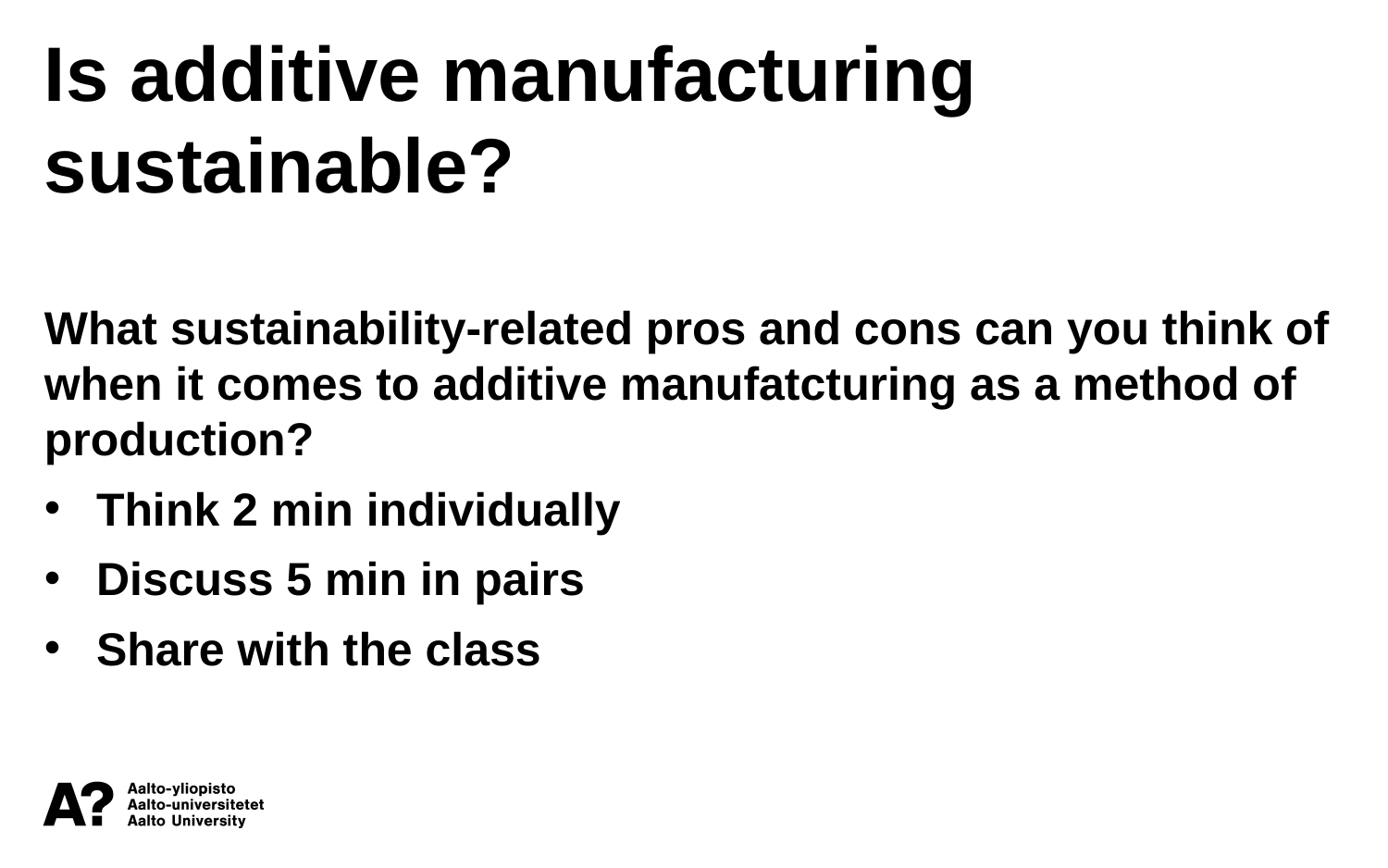

Is additive manufacturing sustainable?

What sustainability-related pros and cons can you think of when it comes to additive manufatcturing as a method of production?
Think 2 min individually
Discuss 5 min in pairs
Share with the class